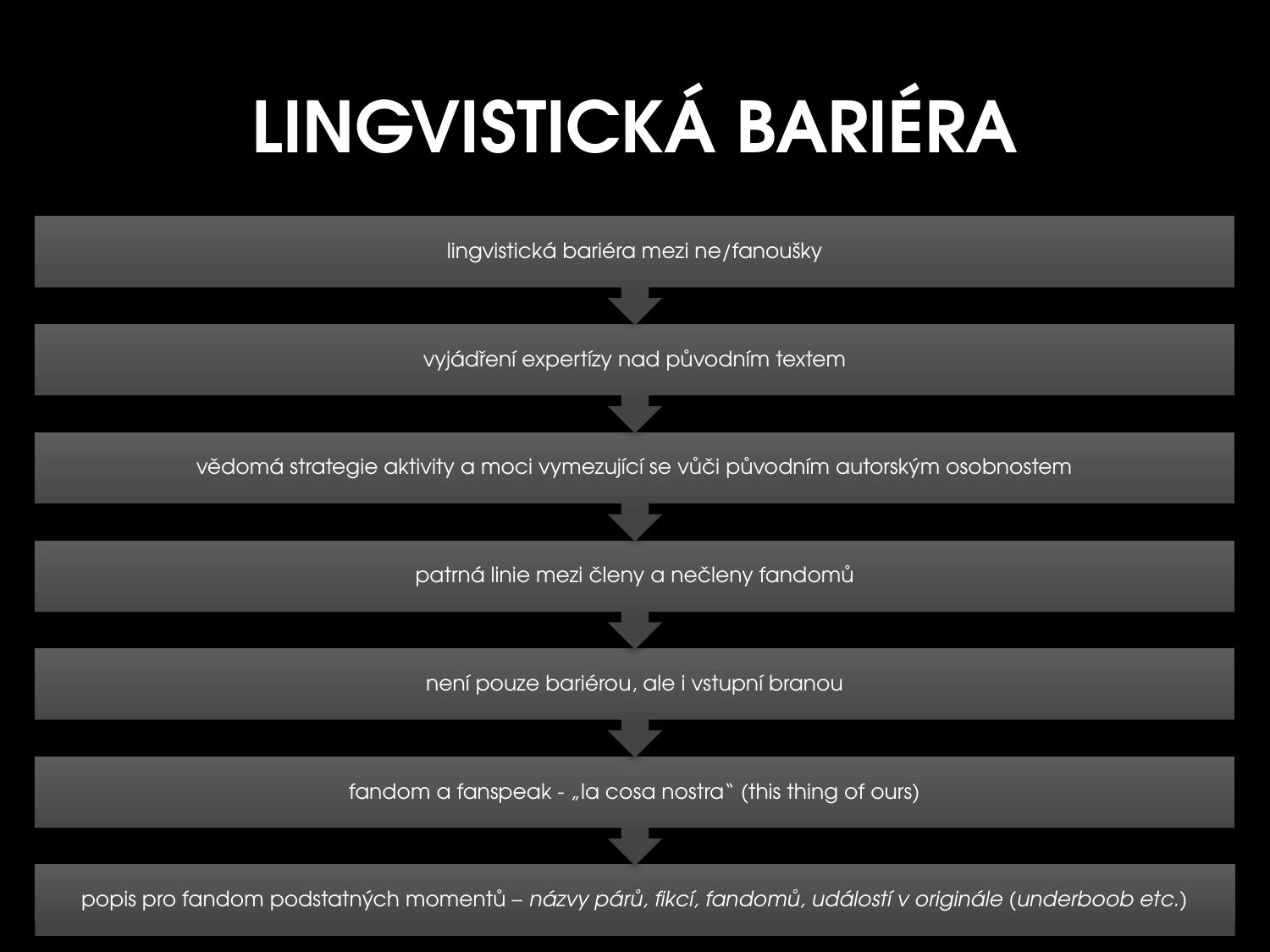

# lingvistická bariéra
popis pro fandom podstatných momentů – názvy párů, fikcí, fandomů, událostí v originále (underboob etc.)
fandom a fanspeak - „la cosa nostra“ (this thing of ours)
není pouze bariérou, ale i vstupní branou
patrná linie mezi členy a nečleny fandomů
vědomá strategie aktivity a moci vymezující se vůči původním autorským osobnostem
vyjádření expertízy nad původním textem
lingvistická bariéra mezi ne/fanoušky